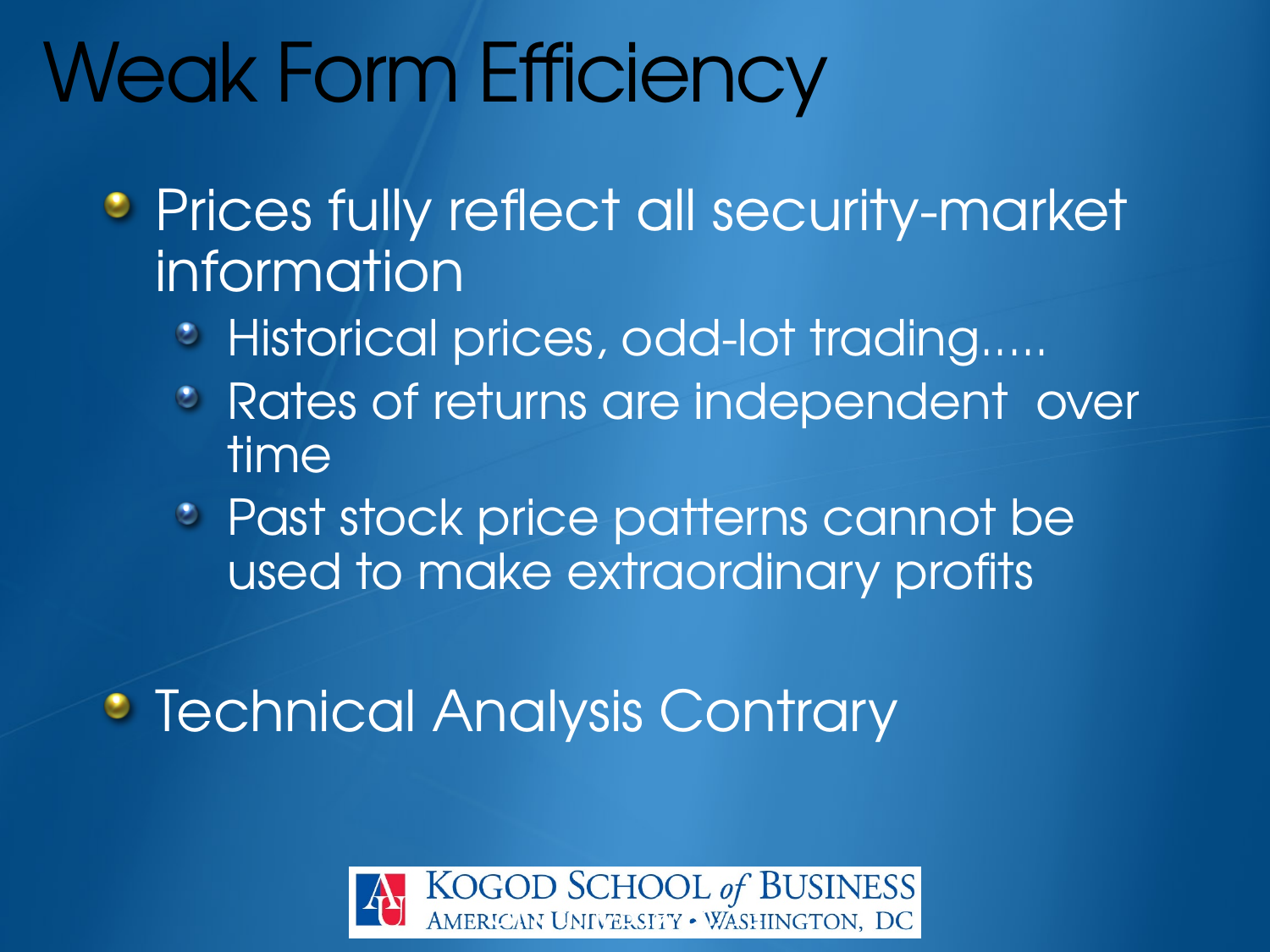

# Weak Form Efficiency
Prices fully reflect all security-market information
Historical prices, odd-lot trading.....
Rates of returns are independent  over time
Past stock price patterns cannot be used to make extraordinary profits

Technical Analysis Contrary
Chhachhi/519/Ch. 13